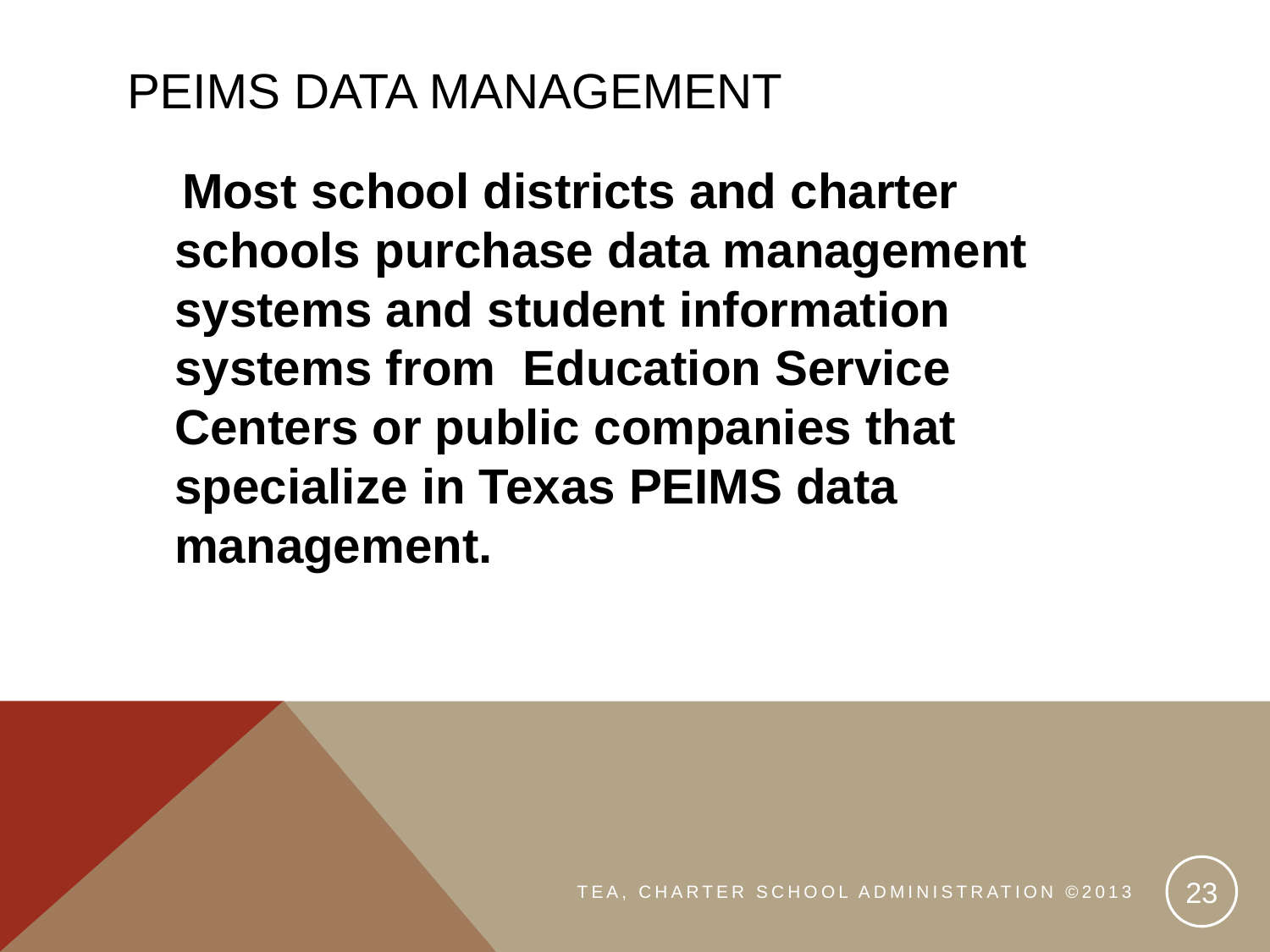

# PEIMS Data management
    Most school districts and charter schools purchase data management systems and student information systems from  Education Service Centers or public companies that specialize in Texas PEIMS data management.
23
TEA, CHARTER SCHOOL ADMINISTRATION ©2013